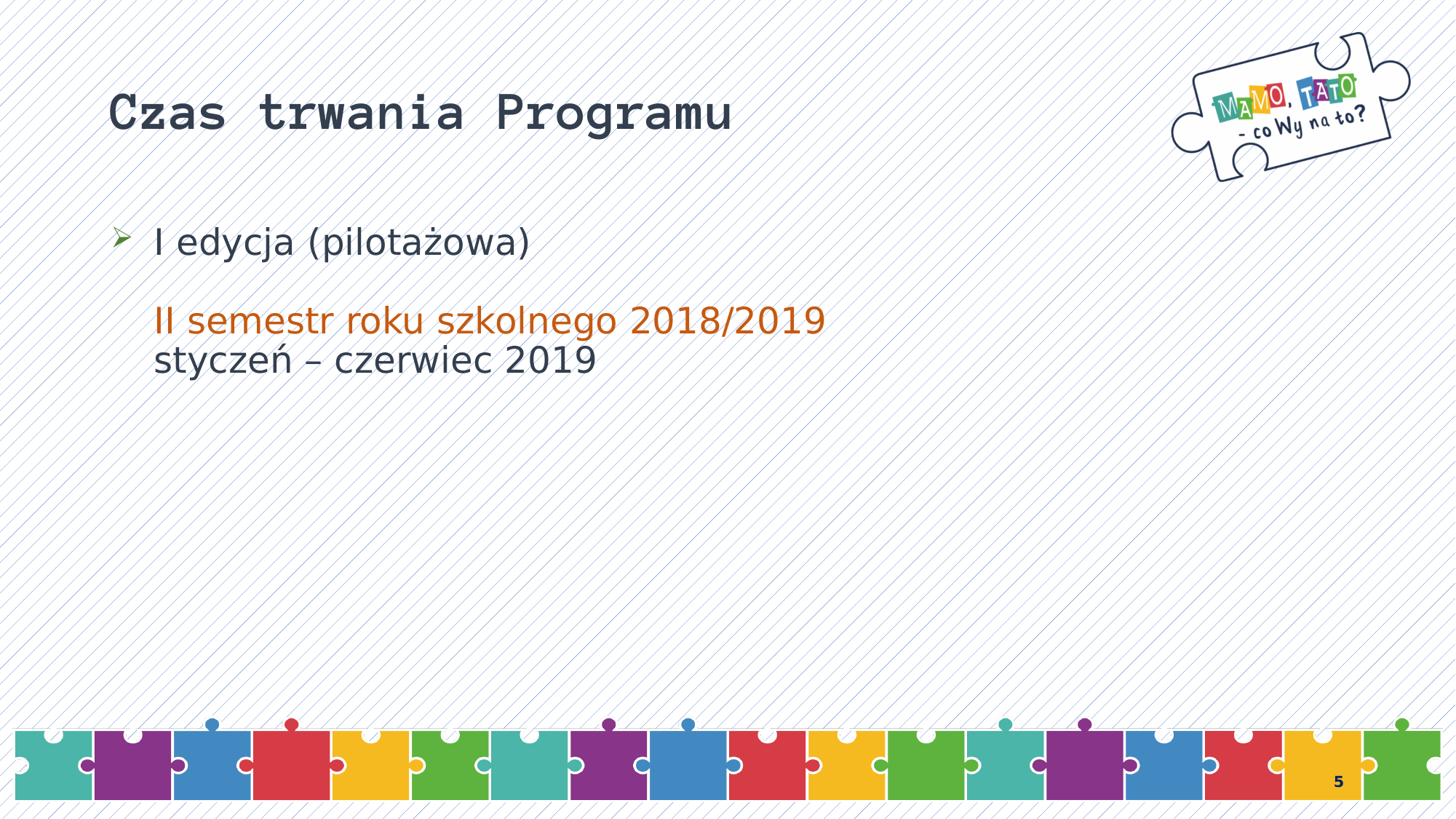

# Czas trwania Programu
I edycja (pilotażowa)
II semestr roku szkolnego 2018/2019
styczeń – czerwiec 2019
5